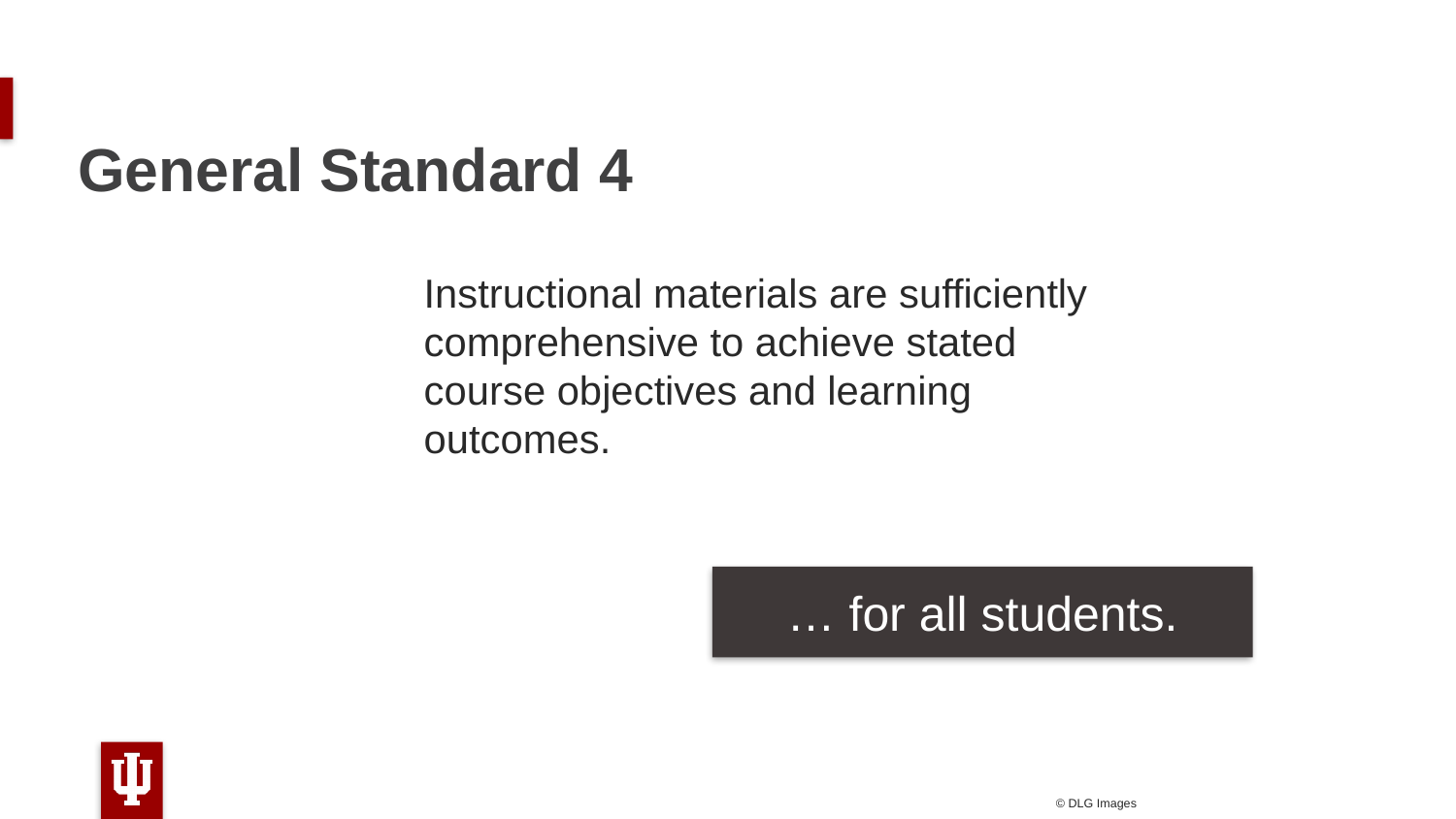

# General Standard 4
Instructional materials are sufficiently comprehensive to achieve stated course objectives and learning outcomes.
… for all students.

© DLG Images